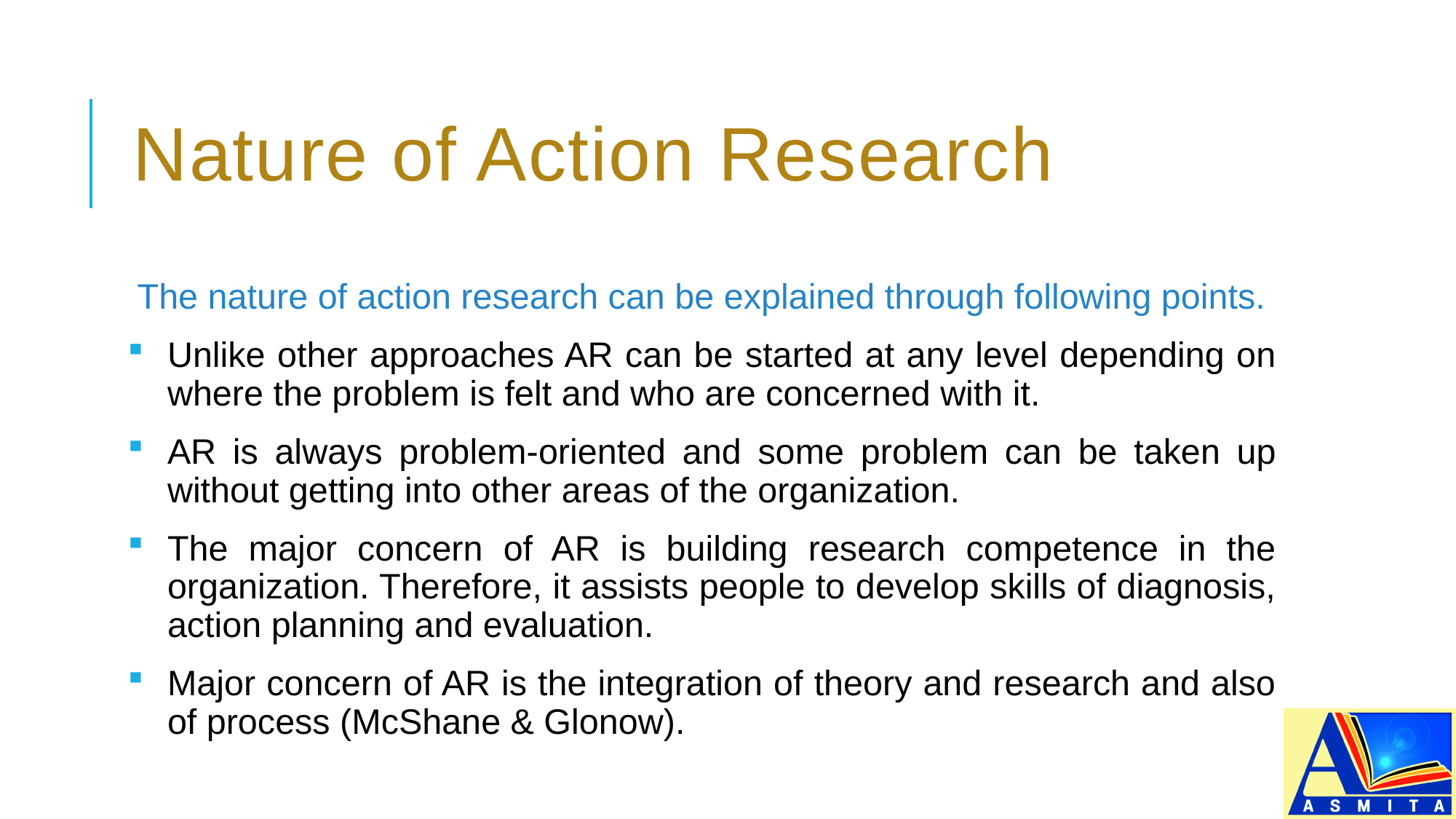

# Nature of Action Research
The nature of action research can be explained through following points.
Unlike other approaches AR can be started at any level depending on where the problem is felt and who are concerned with it.
AR is always problem-oriented and some problem can be taken up without getting into other areas of the organization.
The major concern of AR is building research competence in the organization. Therefore, it assists people to develop skills of diagnosis, action planning and evaluation.
Major concern of AR is the integration of theory and research and also of process (McShane & Glonow).